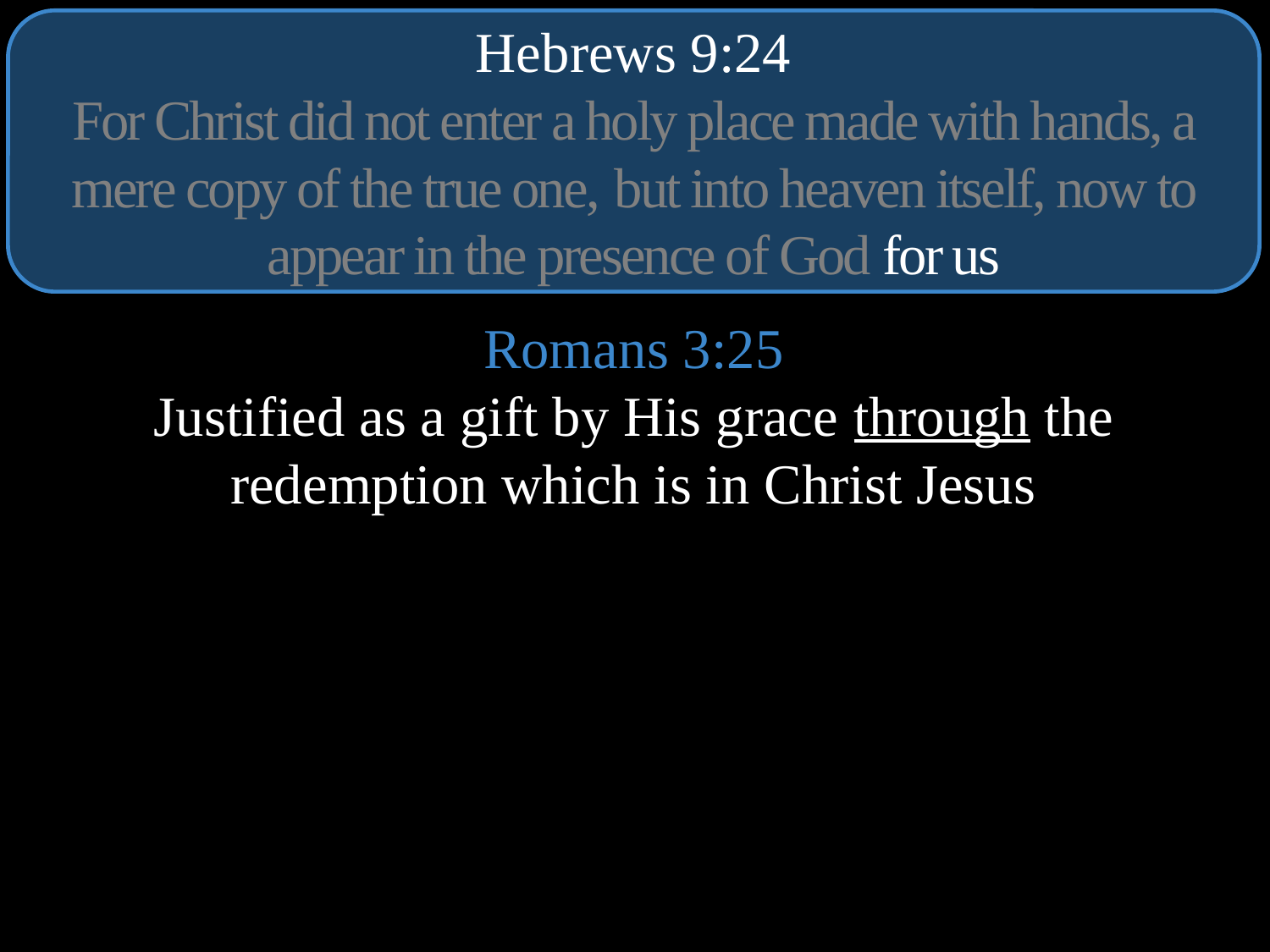

Hebrews 9:24
For Christ did not enter a holy place made with hands, a mere copy of the true one, but into heaven itself, now to appear in the presence of God for us
Romans 3:25
Justified as a gift by His grace through the redemption which is in Christ Jesus